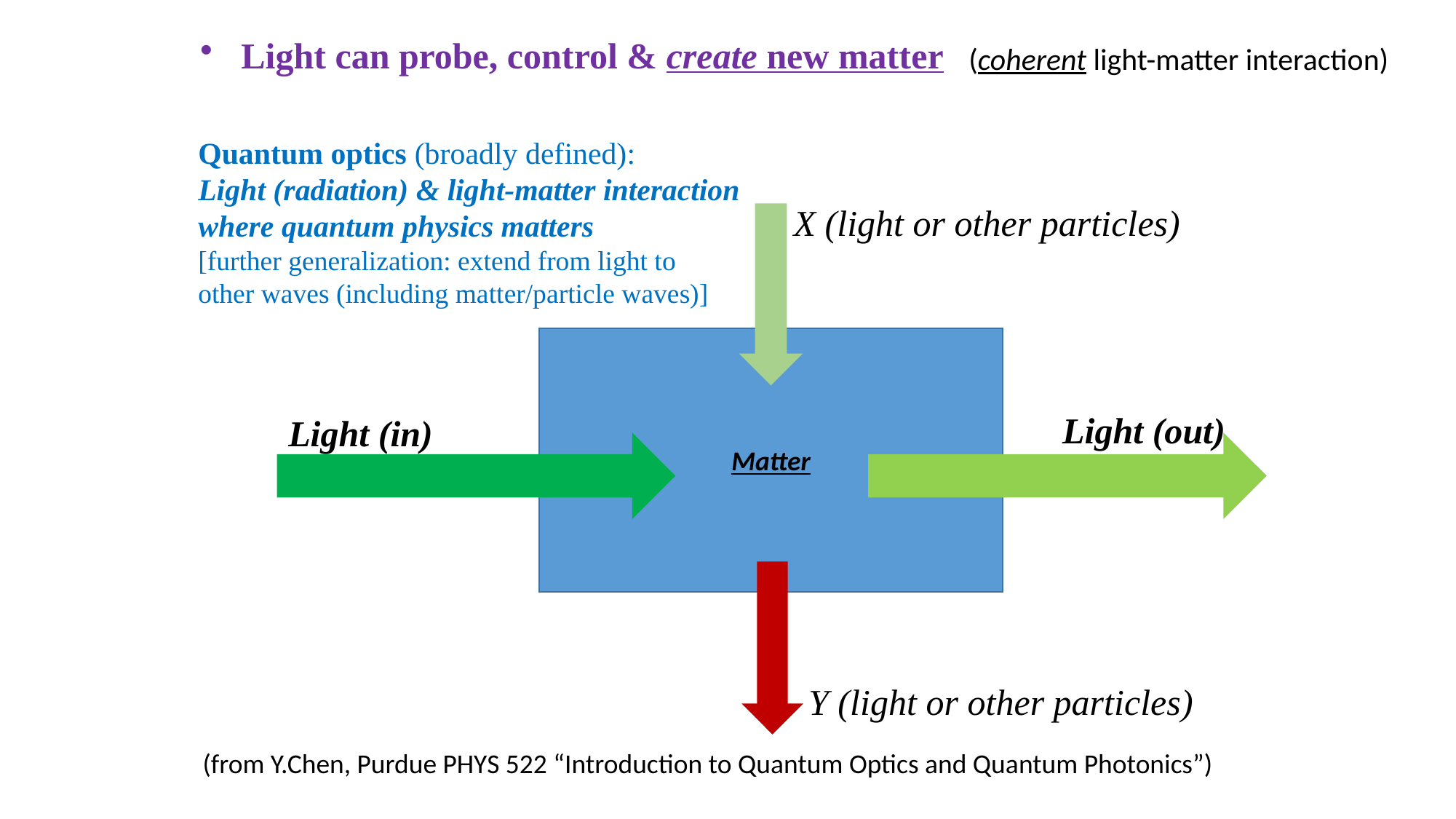

Light can probe, control & create new matter
(coherent light-matter interaction)
Quantum optics (broadly defined):
Light (radiation) & light-matter interaction
where quantum physics matters
[further generalization: extend from light to
other waves (including matter/particle waves)]
X (light or other particles)

Matter
Light (out)
Light (in)

Y (light or other particles)
(from Y.Chen, Purdue PHYS 522 “Introduction to Quantum Optics and Quantum Photonics”)